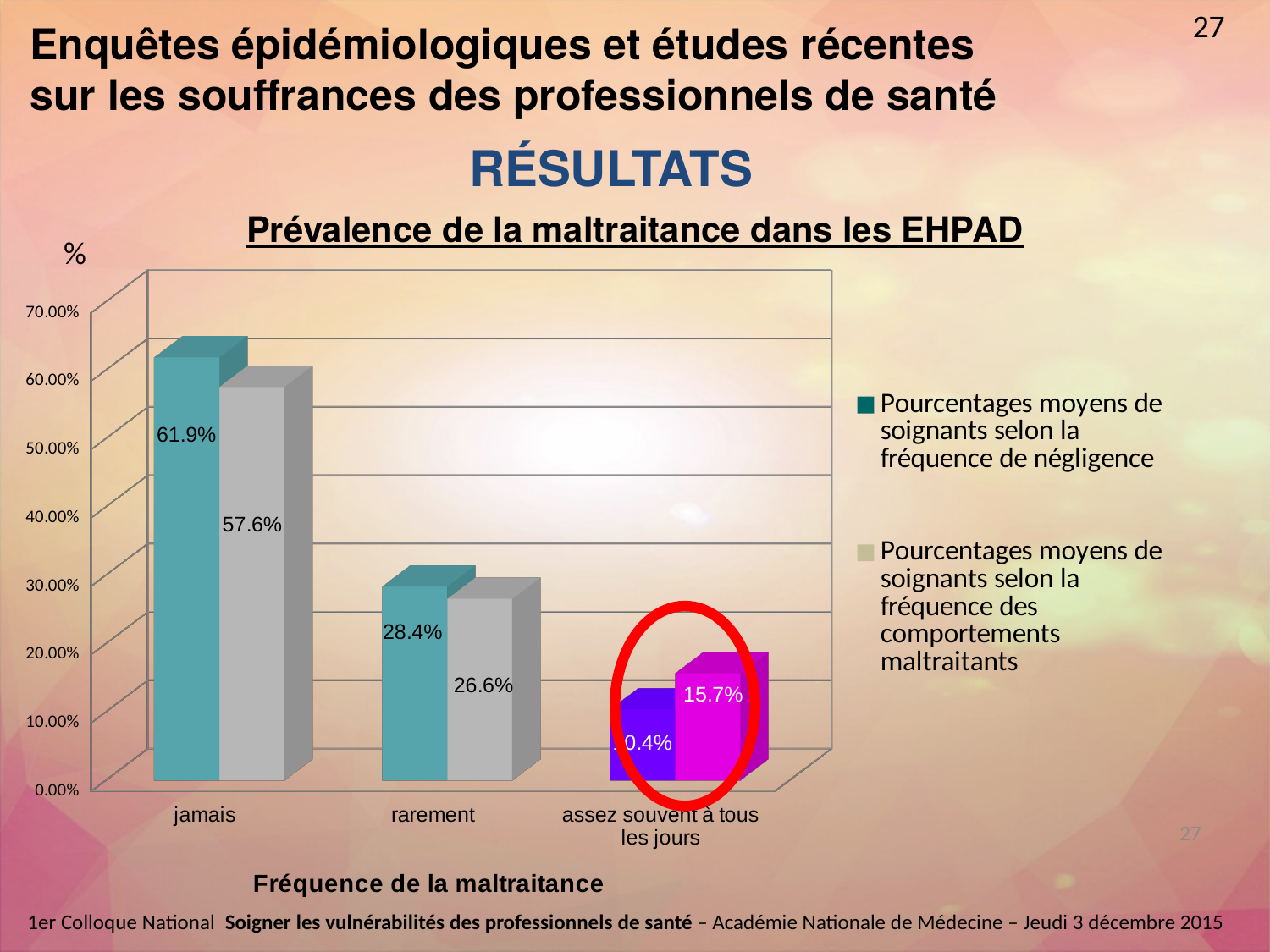

27
Enquêtes épidémiologiques et études récentes sur les souffrances des professionnels de santé
RÉSULTATS
Prévalence de la maltraitance dans les EHPAD
%

[unsupported chart]

27
1er Colloque National  Soigner les vulnérabilités des professionnels de santé – Académie Nationale de Médecine – Jeudi 3 décembre 2015